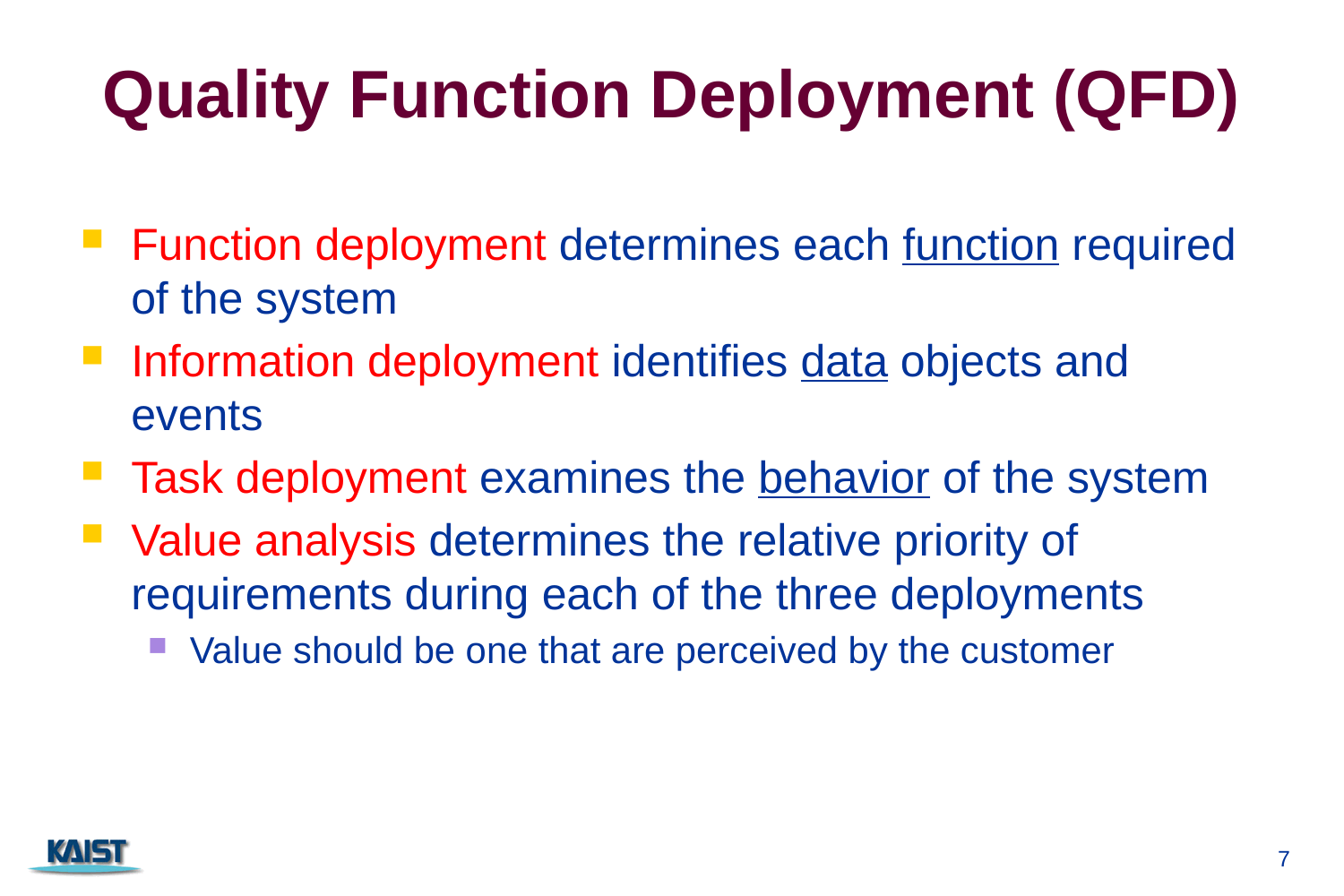

# Quality Function Deployment (QFD)
Function deployment determines each function required of the system
Information deployment identifies data objects and events
Task deployment examines the behavior of the system
Value analysis determines the relative priority of requirements during each of the three deployments
Value should be one that are perceived by the customer
7